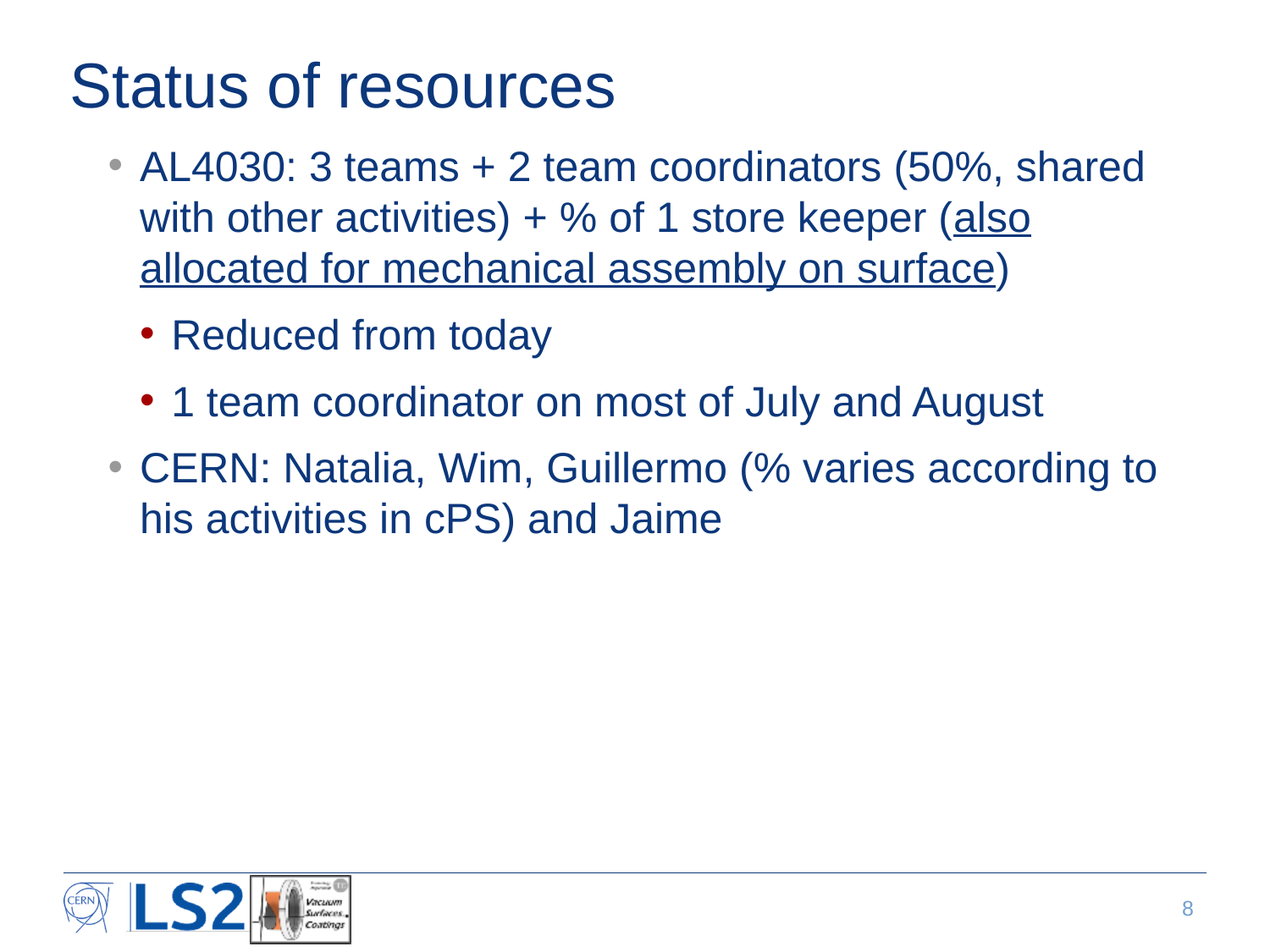

# Status of resources
AL4030: 3 teams + 2 team coordinators (50%, shared with other activities) + % of 1 store keeper (also allocated for mechanical assembly on surface)
Reduced from today
1 team coordinator on most of July and August
CERN: Natalia, Wim, Guillermo (% varies according to his activities in cPS) and Jaime

8